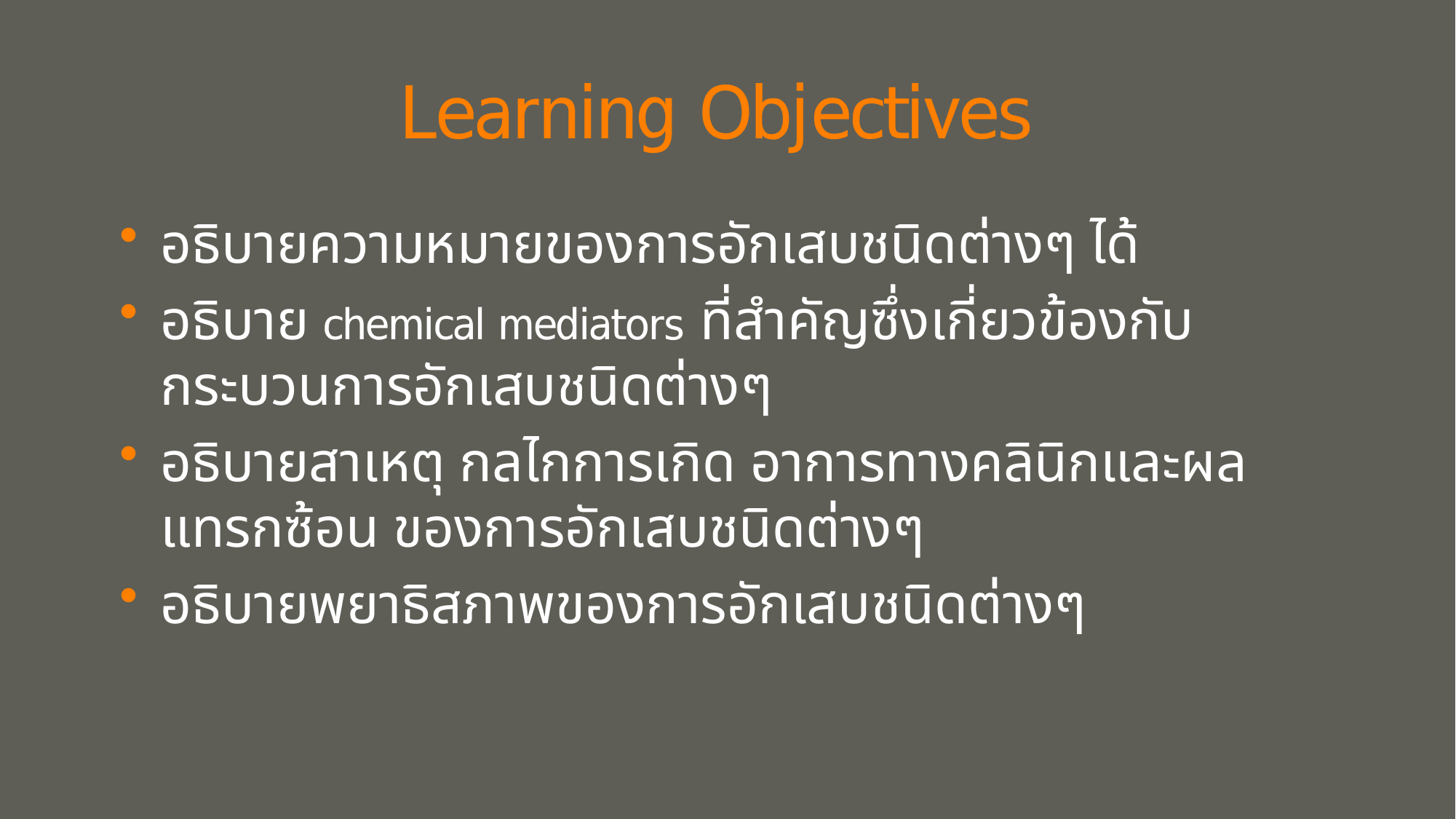

# Learning Objectives
อธิบายความหมายของการอักเสบชนิดต่างๆ ได้
อธิบาย chemical mediators ที่สำคัญซึ่งเกี่ยวข้องกับกระบวนการอักเสบชนิดต่างๆ
อธิบายสาเหตุ กลไกการเกิด อาการทางคลินิกและผลแทรกซ้อน ของการอักเสบชนิดต่างๆ
อธิบายพยาธิสภาพของการอักเสบชนิดต่างๆ